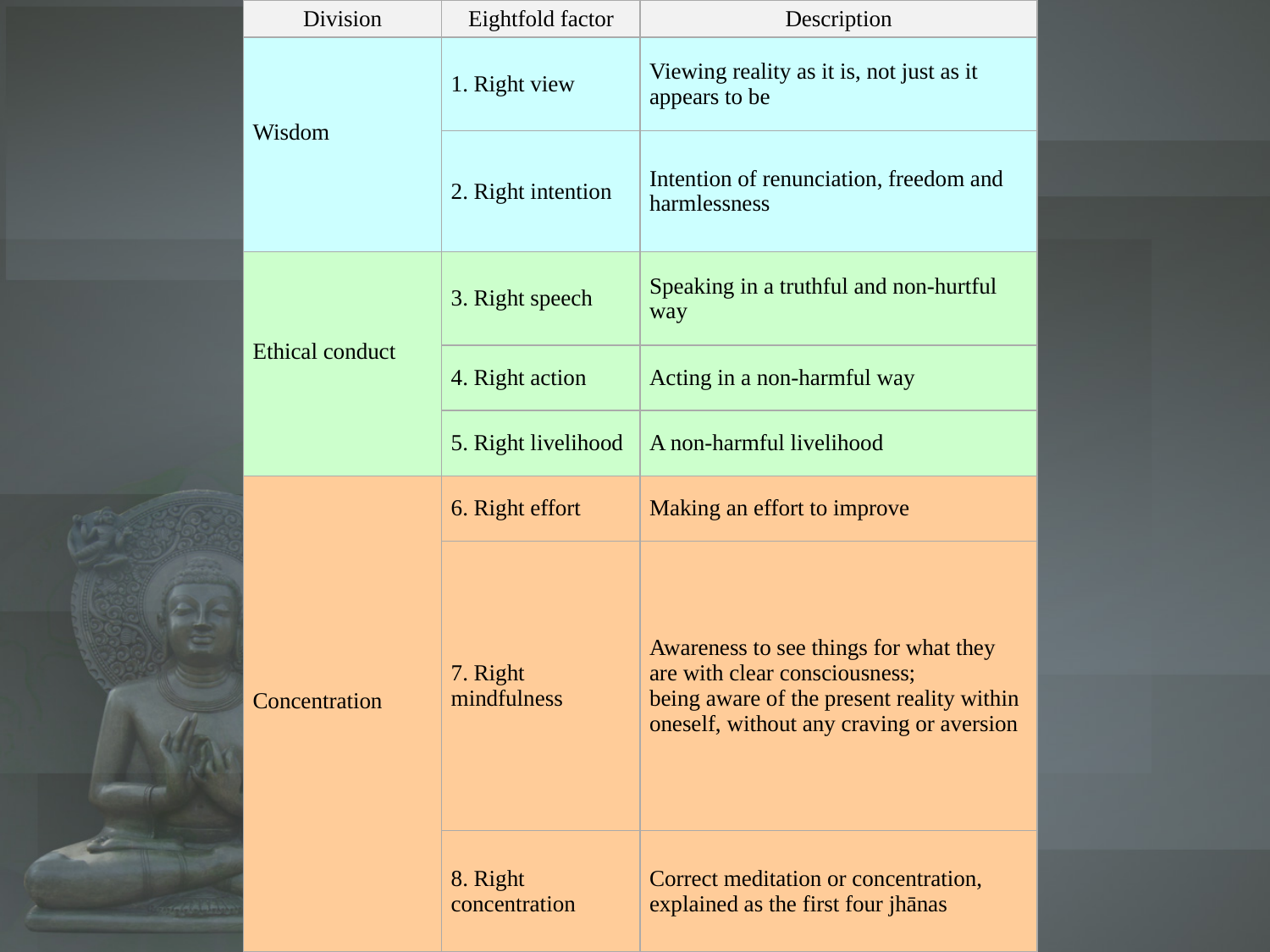

| Division | Eightfold factor | Description |
| --- | --- | --- |
| Wisdom | 1. Right view | Viewing reality as it is, not just as it appears to be |
|  | 2. Right intention | Intention of renunciation, freedom and harmlessness |
| Ethical conduct | 3. Right speech | Speaking in a truthful and non-hurtful way |
|  | 4. Right action | Acting in a non-harmful way |
|  | 5. Right livelihood | A non-harmful livelihood |
| Concentration | 6. Right effort | Making an effort to improve |
|  | 7. Right mindfulness | Awareness to see things for what they are with clear consciousness; being aware of the present reality within oneself, without any craving or aversion |
|  | 8. Right concentration | Correct meditation or concentration, explained as the first four jhānas |